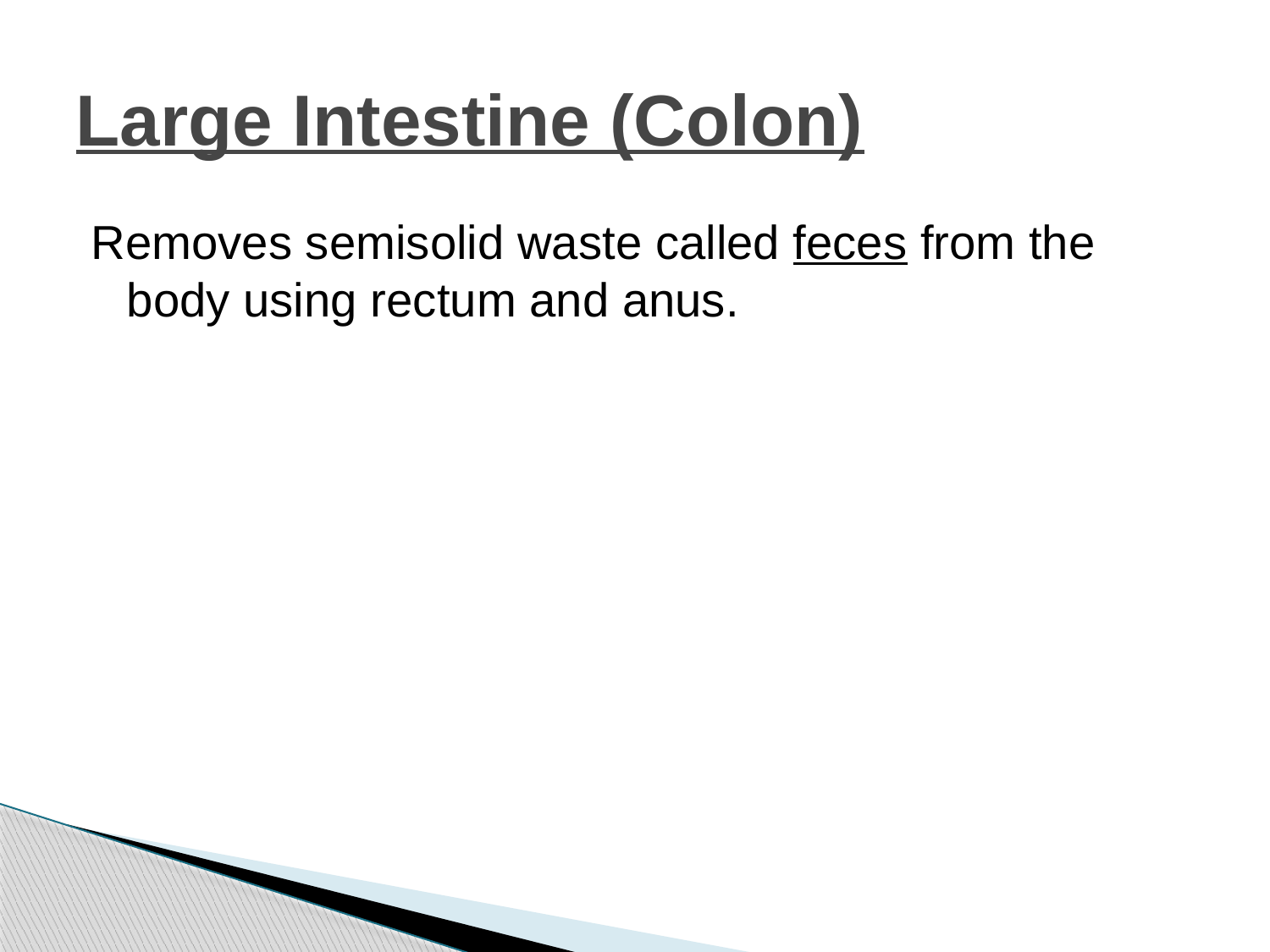

# Large Intestine (Colon)
Removes semisolid waste called feces from the body using rectum and anus.